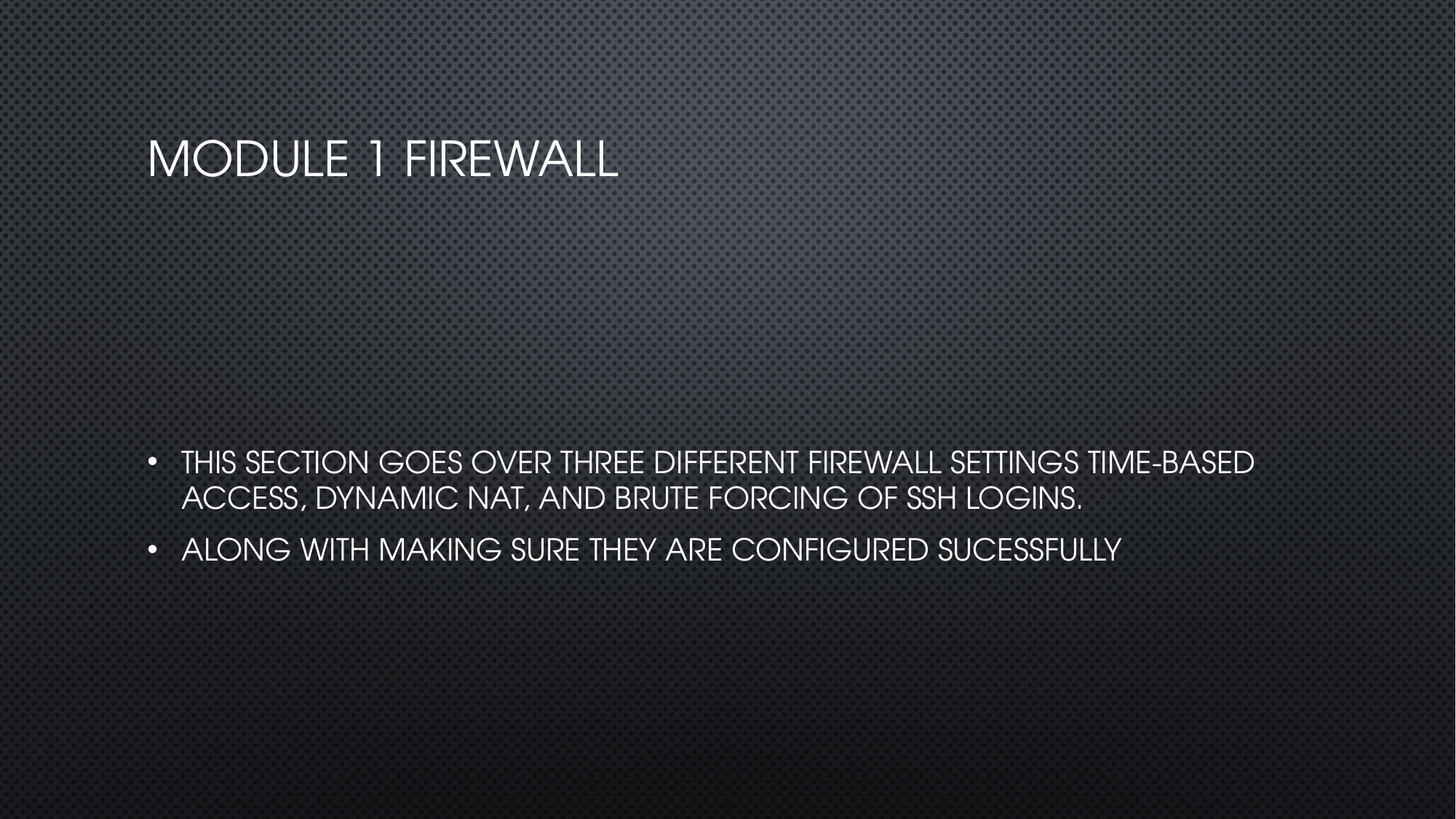

# Module 1 Firewall
This section goes over three different firewall settings time-based access, dynamic NAT, and brute forcing of SSH logins.
Along with making sure they are configured sucessfully